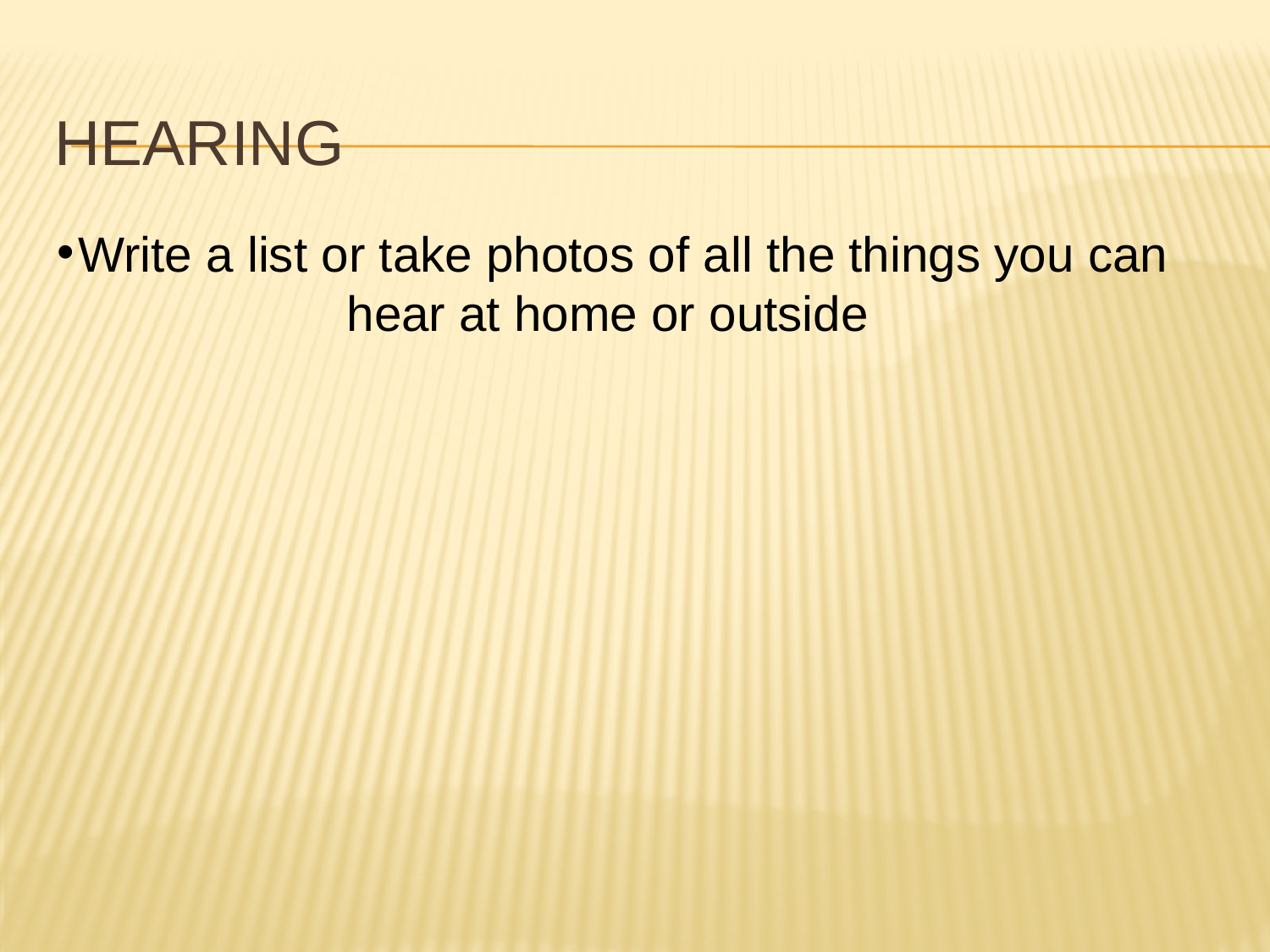

# HEaring
Write a list or take photos of all the things you can hear at home or outside